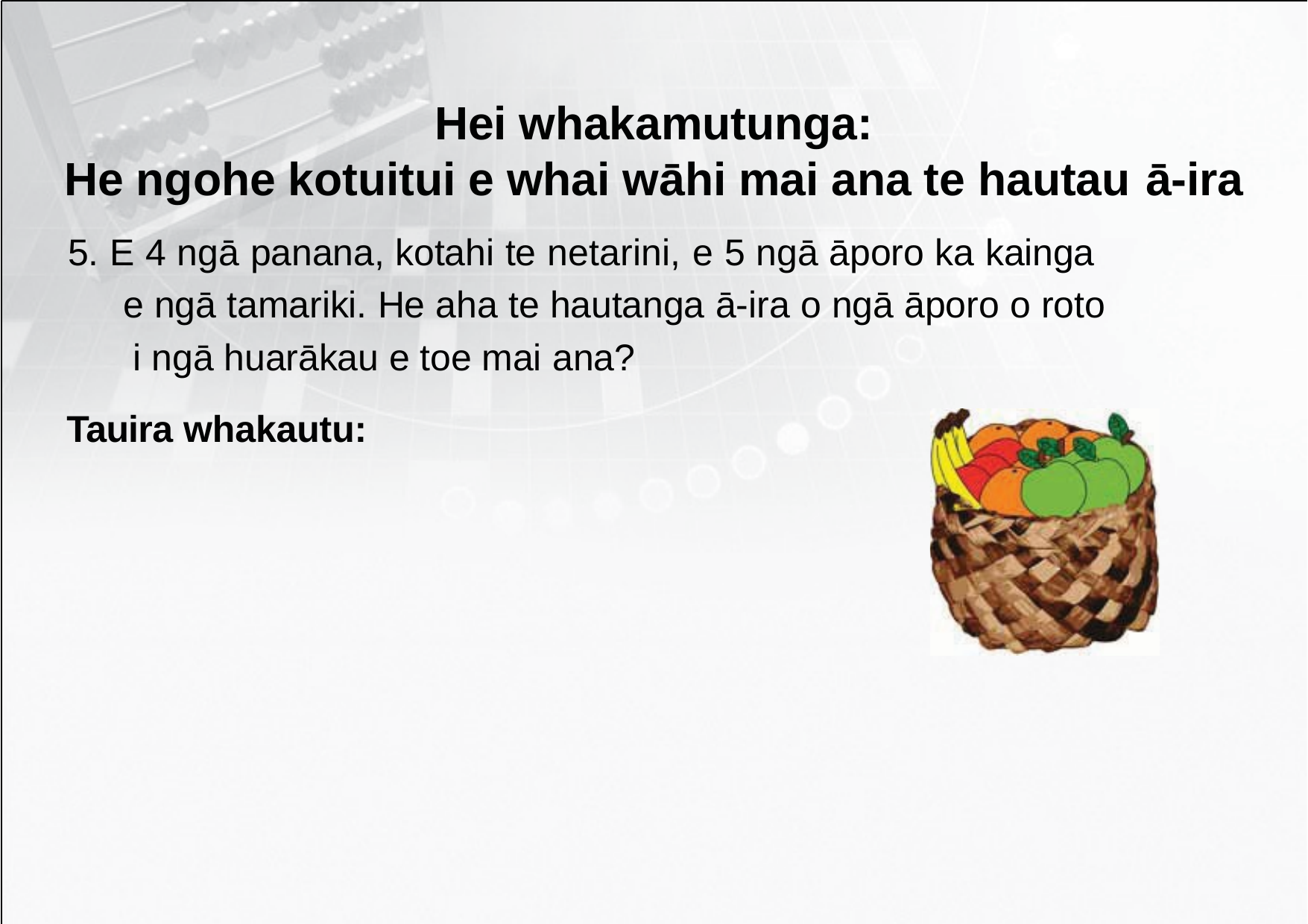

# Hei whakamutunga:
He ngohe kotuitui e whai wāhi mai ana te hautau ā-ira
5. E 4 ngā panana, kotahi te netarini, e 5 ngā āporo ka kainga  e ngā tamariki. He aha te hautanga ā-ira o ngā āporo o roto  i ngā huarākau e toe mai ana?
Tauira whakautu: